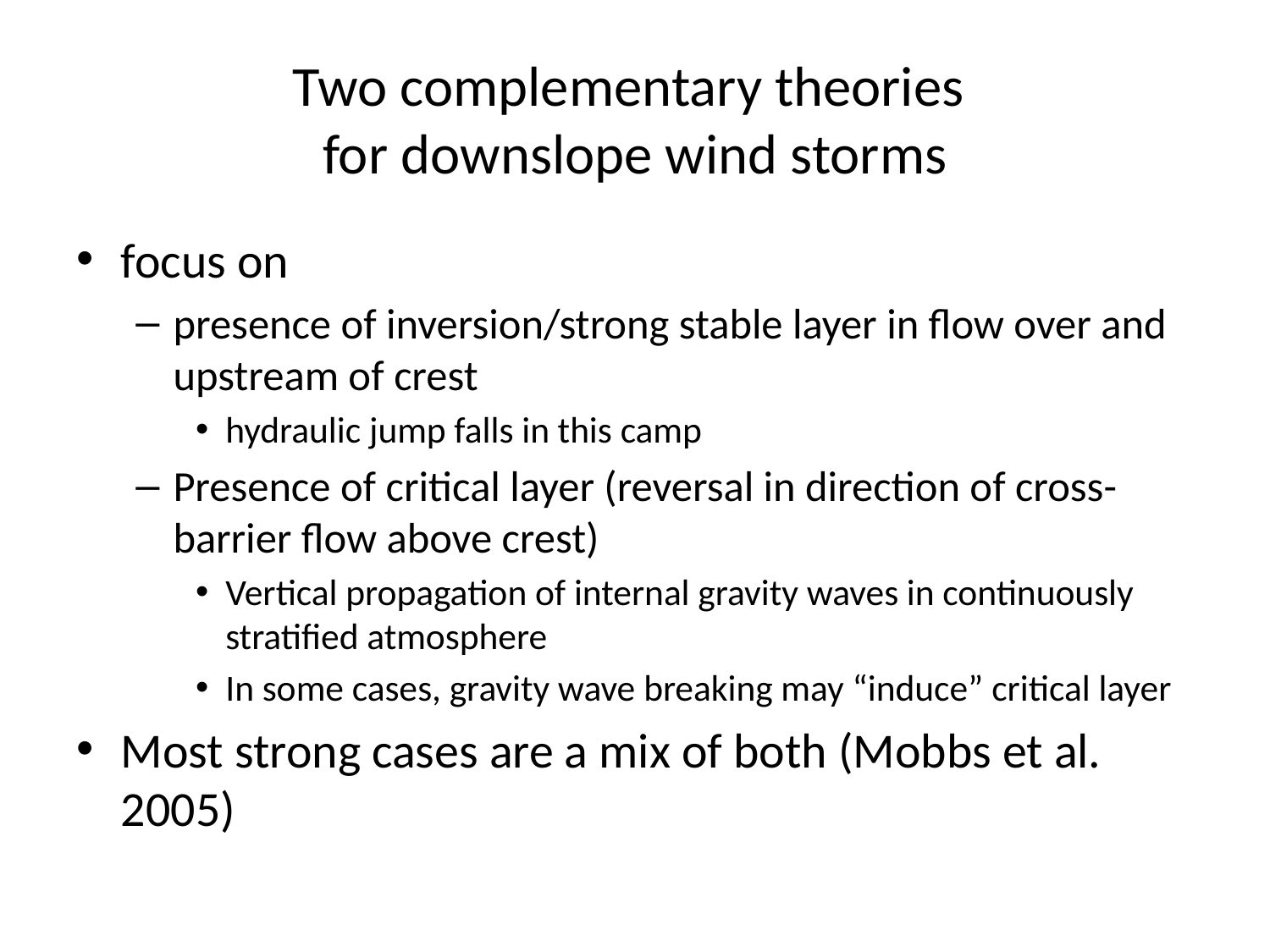

# Two complementary theories for downslope wind storms
focus on
presence of inversion/strong stable layer in flow over and upstream of crest
hydraulic jump falls in this camp
Presence of critical layer (reversal in direction of cross-barrier flow above crest)
Vertical propagation of internal gravity waves in continuously stratified atmosphere
In some cases, gravity wave breaking may “induce” critical layer
Most strong cases are a mix of both (Mobbs et al. 2005)